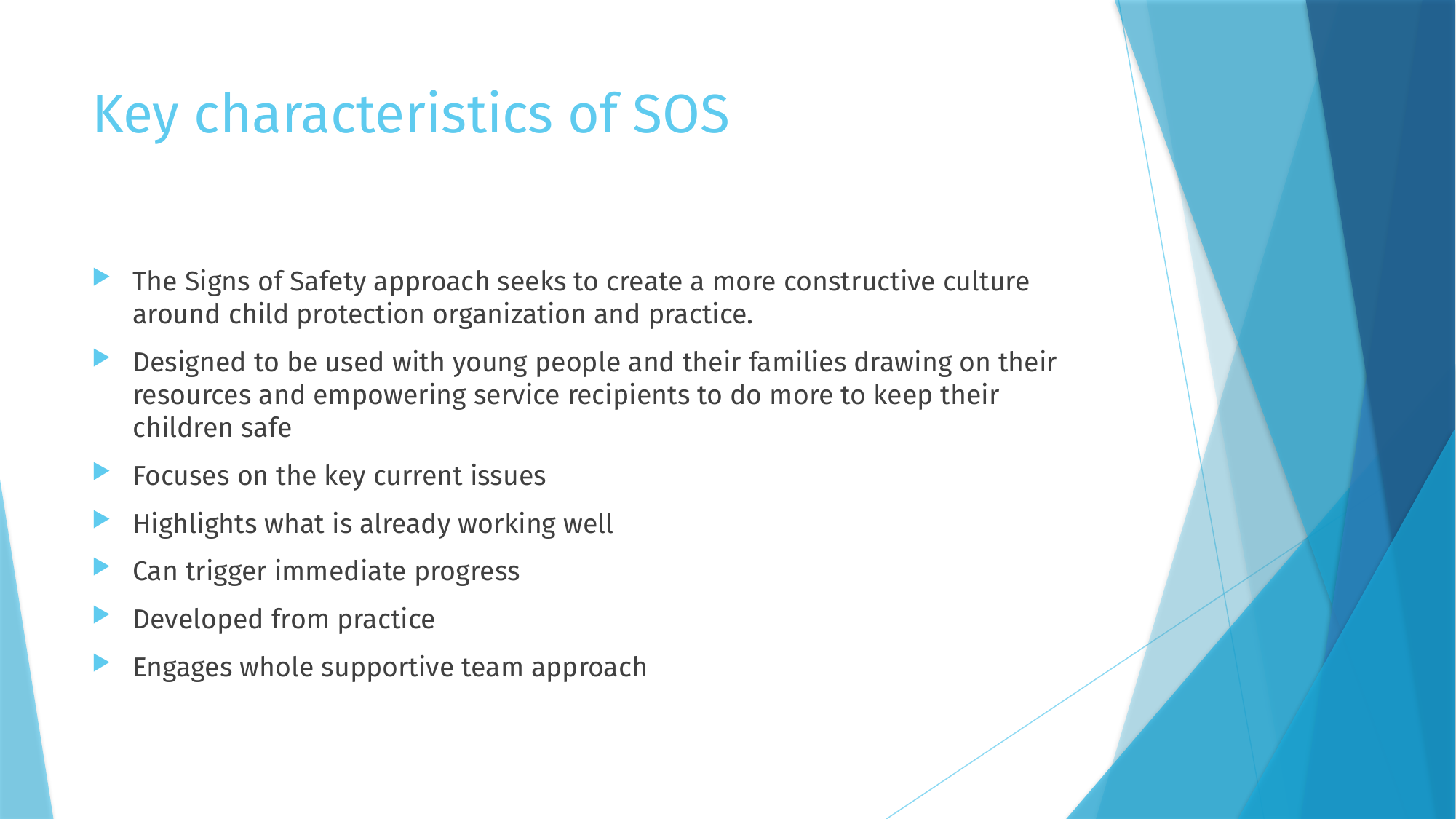

# Key characteristics of SOS
The Signs of Safety approach seeks to create a more constructive culture around child protection organization and practice.
Designed to be used with young people and their families drawing on their resources and empowering service recipients to do more to keep their children safe
Focuses on the key current issues
Highlights what is already working well
Can trigger immediate progress
Developed from practice
Engages whole supportive team approach